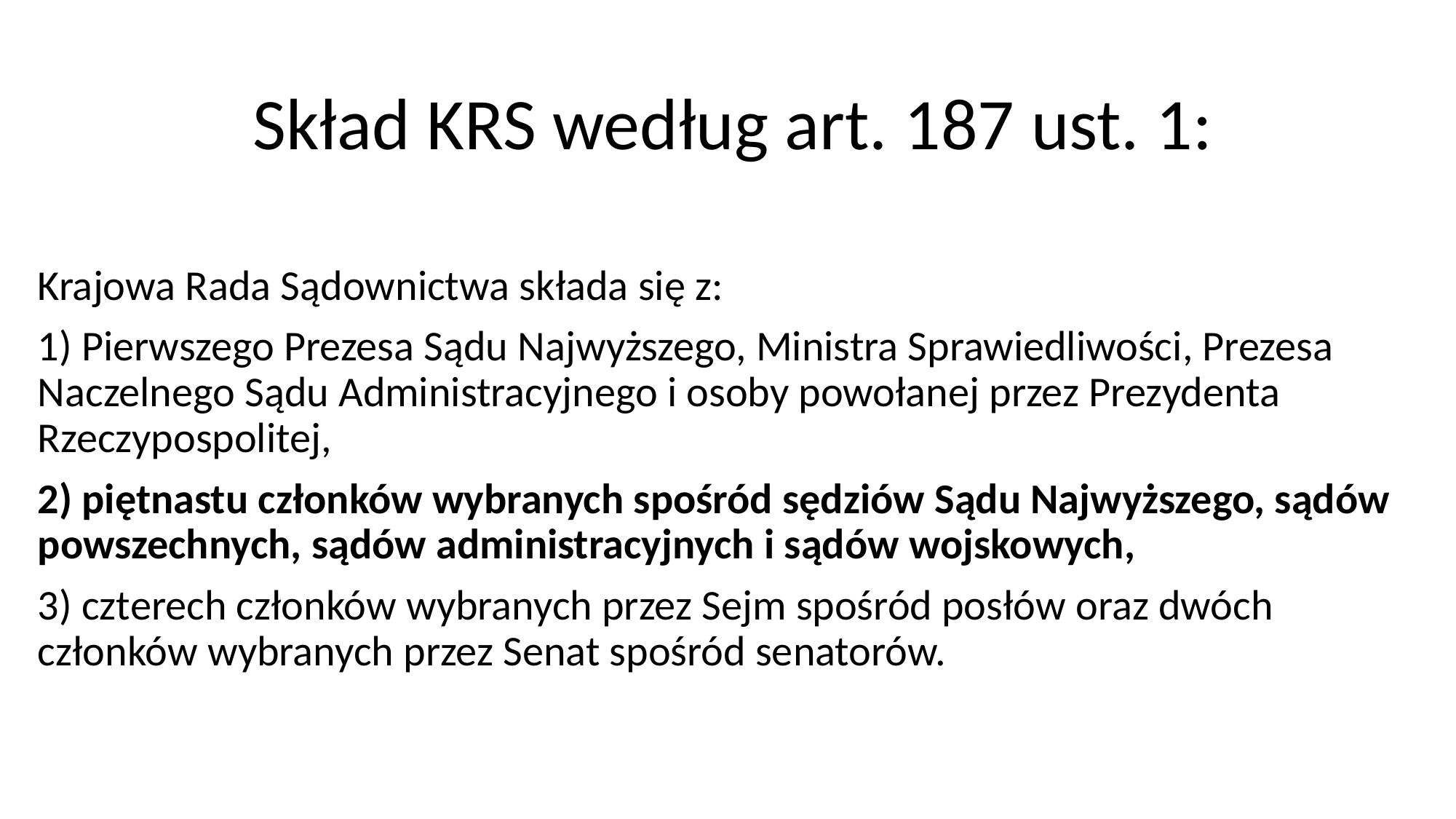

# Skład KRS według art. 187 ust. 1:

Krajowa Rada Sądownictwa składa się z:
1) Pierwszego Prezesa Sądu Najwyższego, Ministra Sprawiedliwości, Prezesa Naczelnego Sądu Administracyjnego i osoby powołanej przez Prezydenta Rzeczypospolitej,
2) piętnastu członków wybranych spośród sędziów Sądu Najwyższego, sądów powszechnych, sądów administracyjnych i sądów wojskowych,
3) czterech członków wybranych przez Sejm spośród posłów oraz dwóch członków wybranych przez Senat spośród senatorów.